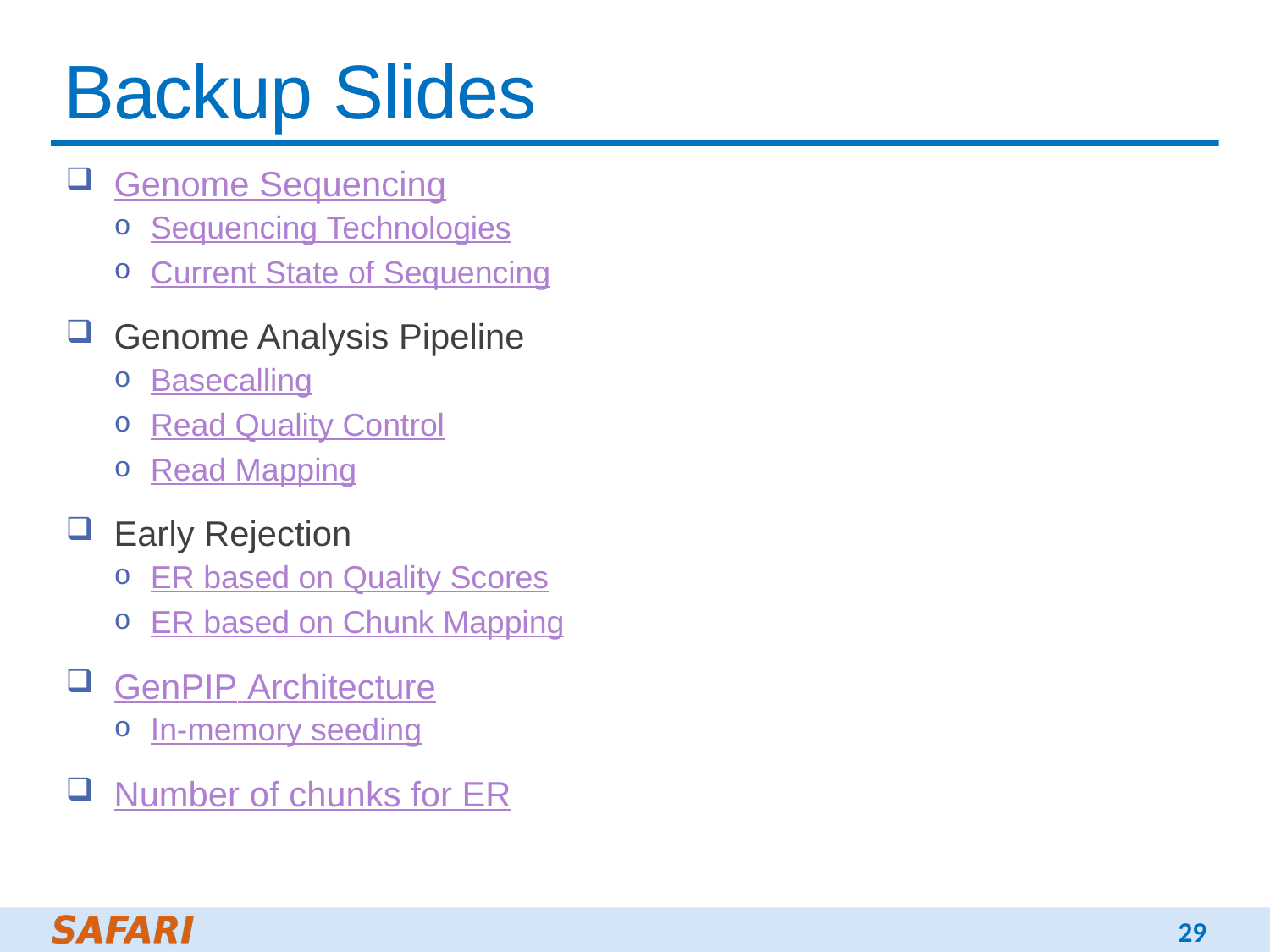

# Backup Slides
Genome Sequencing
Sequencing Technologies
Current State of Sequencing
Genome Analysis Pipeline
Basecalling
Read Quality Control
Read Mapping
Early Rejection
ER based on Quality Scores
ER based on Chunk Mapping
GenPIP Architecture
In-memory seeding
Number of chunks for ER

29